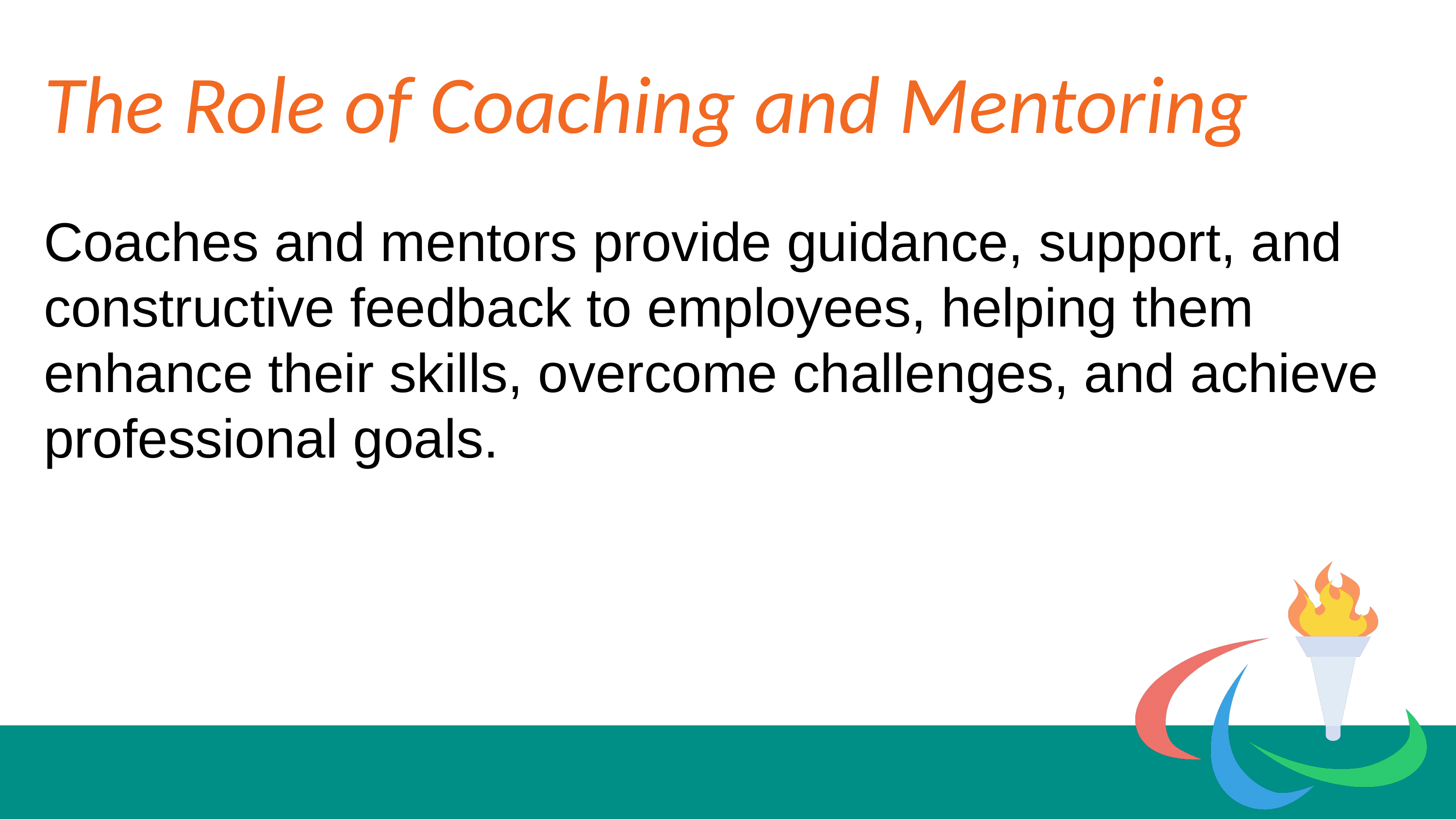

# The Role of Coaching and Mentoring
Coaches and mentors provide guidance, support, and constructive feedback to employees, helping them enhance their skills, overcome challenges, and achieve professional goals.